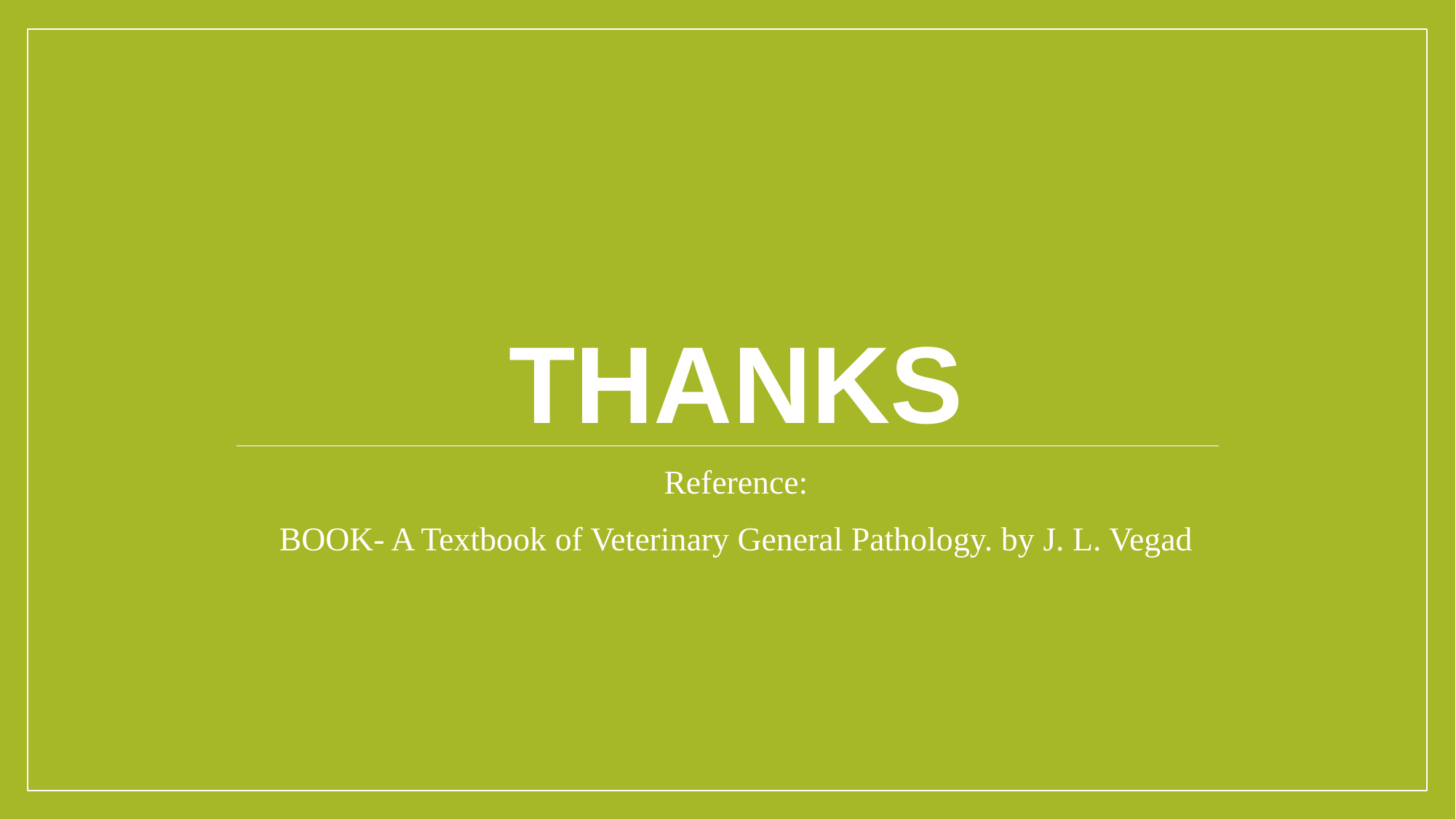

# thanks
Reference:
BOOK- A Textbook of Veterinary General Pathology. by J. L. Vegad